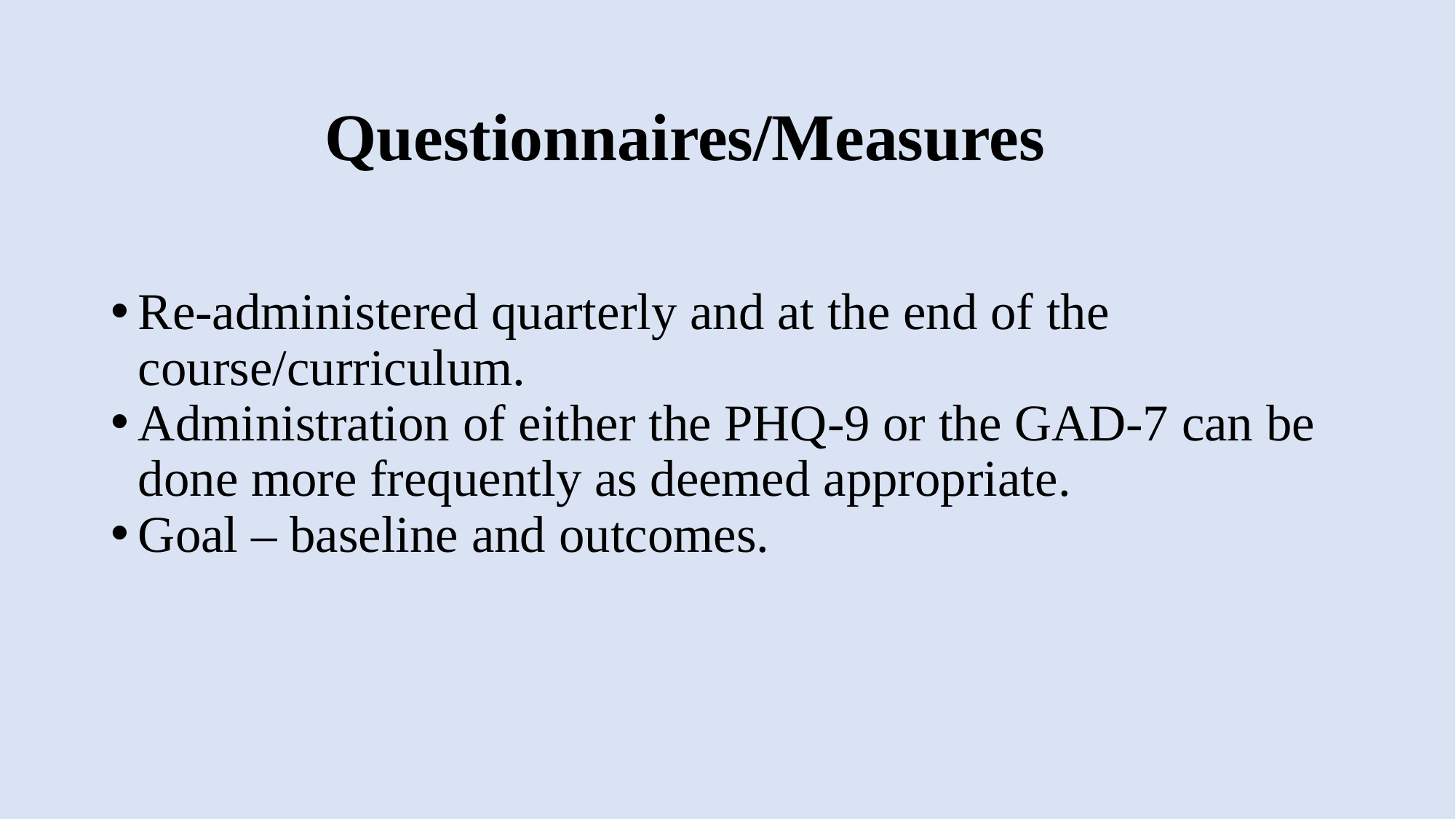

# Questionnaires/Measures

Re-administered quarterly and at the end of the course/curriculum.
Administration of either the PHQ-9 or the GAD-7 can be done more frequently as deemed appropriate.
Goal – baseline and outcomes.